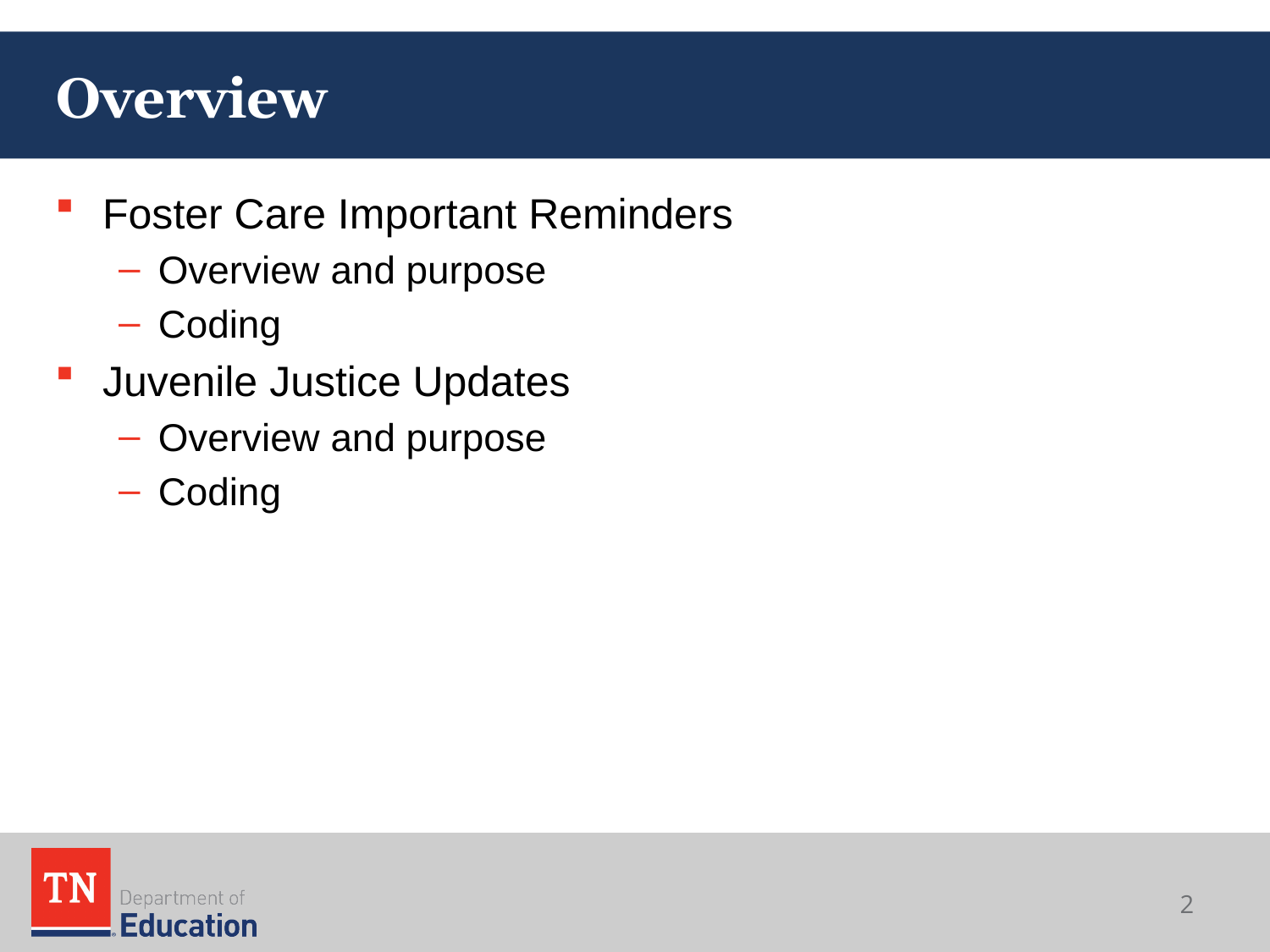

# Overview
Foster Care Important Reminders
Overview and purpose
Coding
Juvenile Justice Updates
Overview and purpose
Coding
2